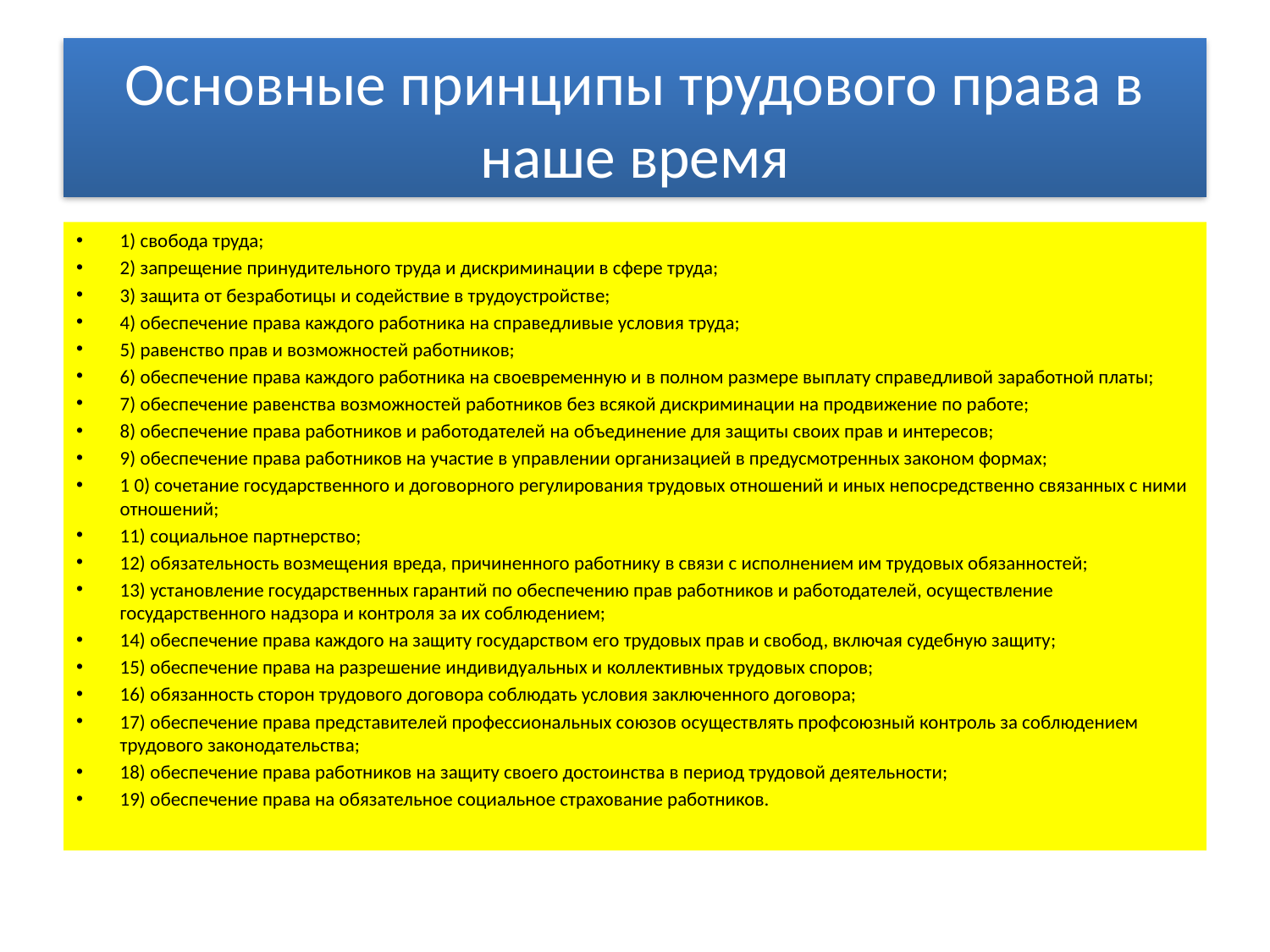

# Основные принципы трудового права в наше время
1) свобода труда;
2) запрещение принудительного труда и дискриминации в сфере труда;
3) защита от безработицы и содействие в трудоустройстве;
4) обеспечение права каждого работника на справедливые условия труда;
5) равенство прав и возможностей работников;
6) обеспечение права каждого работника на своевременную и в полном размере выплату справедливой заработной платы;
7) обеспечение равенства возможностей работников без всякой дискриминации на продвижение по работе;
8) обеспечение права работников и работодателей на объединение для защиты своих прав и интересов;
9) обеспечение права работников на участие в управлении организацией в предусмотренных законом формах;
1 0) сочетание государственного и договорного регулирования трудовых отношений и иных непосредственно связанных с ними отношений;
11) социальное партнерство;
12) обязательность возмещения вреда, причиненного работнику в связи с исполнением им трудовых обязанностей;
13) установление государственных гарантий по обеспечению прав работников и работодателей, осуществление государственного надзора и контроля за их соблюдением;
14) обеспечение права каждого на защиту государством его трудовых прав и свобод, включая судебную защиту;
15) обеспечение права на разрешение индивидуальных и коллективных трудовых споров;
16) обязанность сторон трудового договора соблюдать условия заключенного договора;
17) обеспечение права представителей профессиональных союзов осуществлять профсоюзный контроль за соблюдением трудового законодательства;
18) обеспечение права работников на защиту своего достоинства в период трудовой деятельности;
19) обеспечение права на обязательное социальное страхование работников.